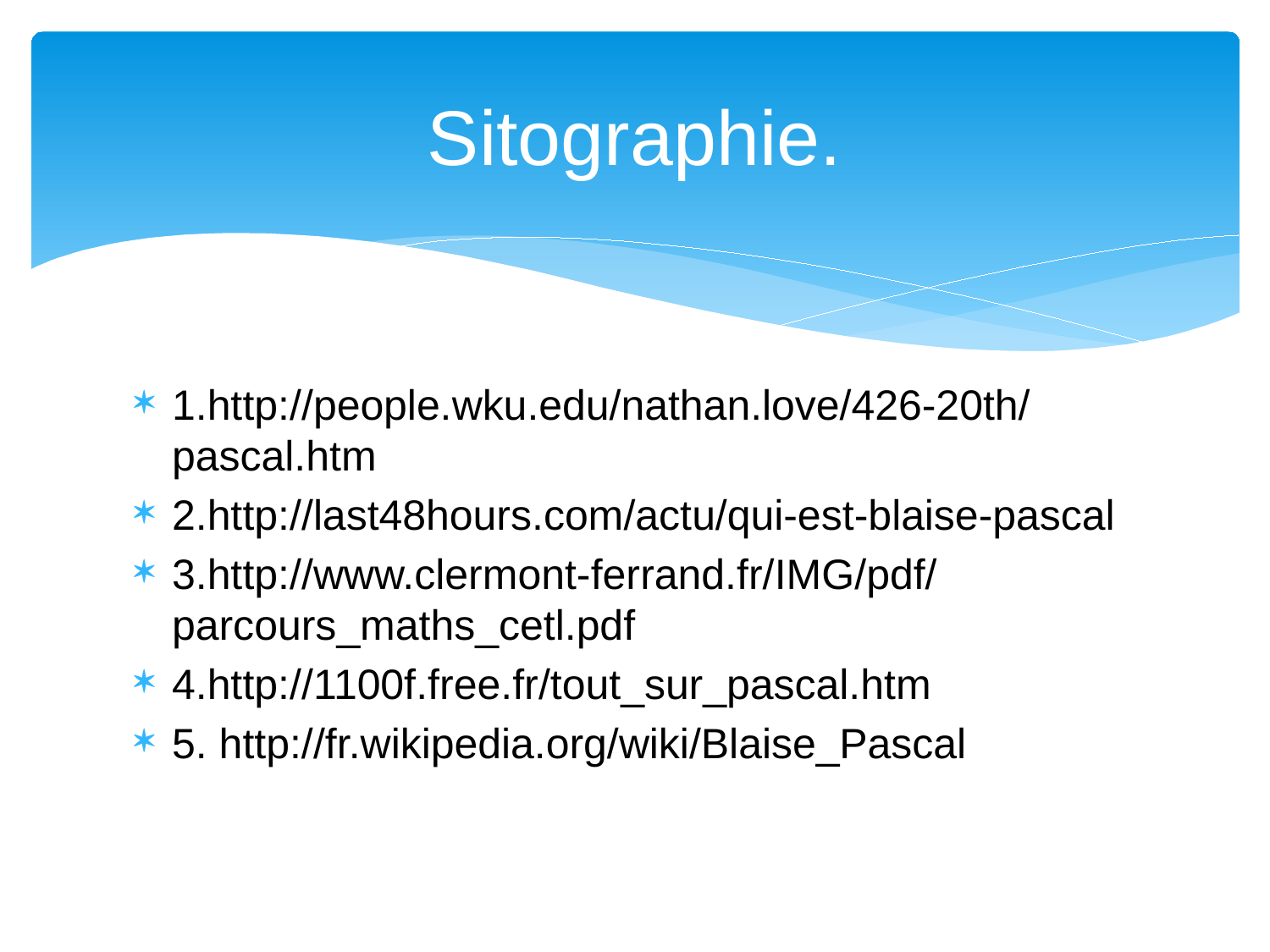

# Sitographie.
1.http://people.wku.edu/nathan.love/426-20th/pascal.htm
2.http://last48hours.com/actu/qui-est-blaise-pascal
3.http://www.clermont-ferrand.fr/IMG/pdf/parcours_maths_cetl.pdf
4.http://1100f.free.fr/tout_sur_pascal.htm
5. http://fr.wikipedia.org/wiki/Blaise_Pascal